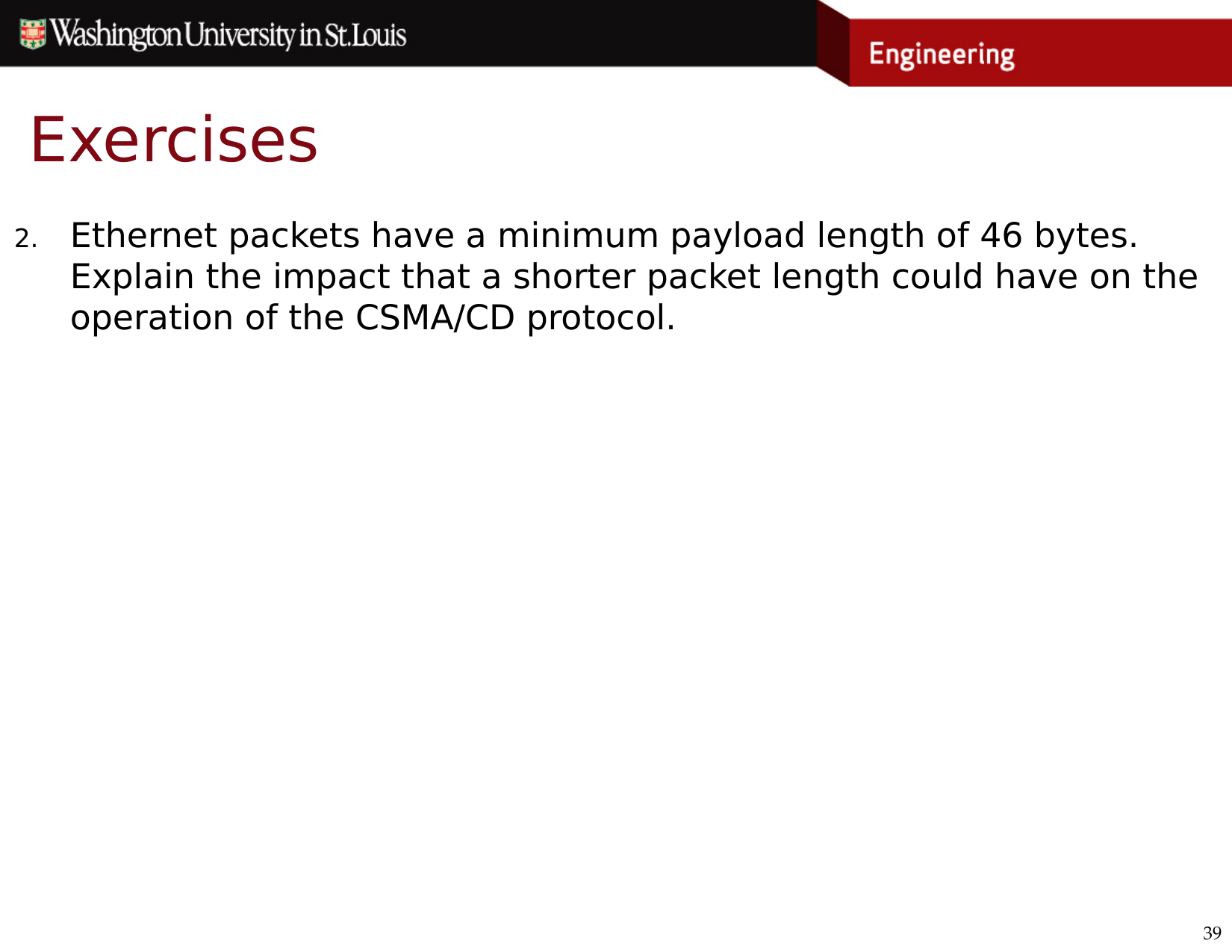

# Exercises
Ethernet packets have a minimum payload length of 46 bytes. Explain the impact that a shorter packet length could have on the operation of the CSMA/CD protocol.

39